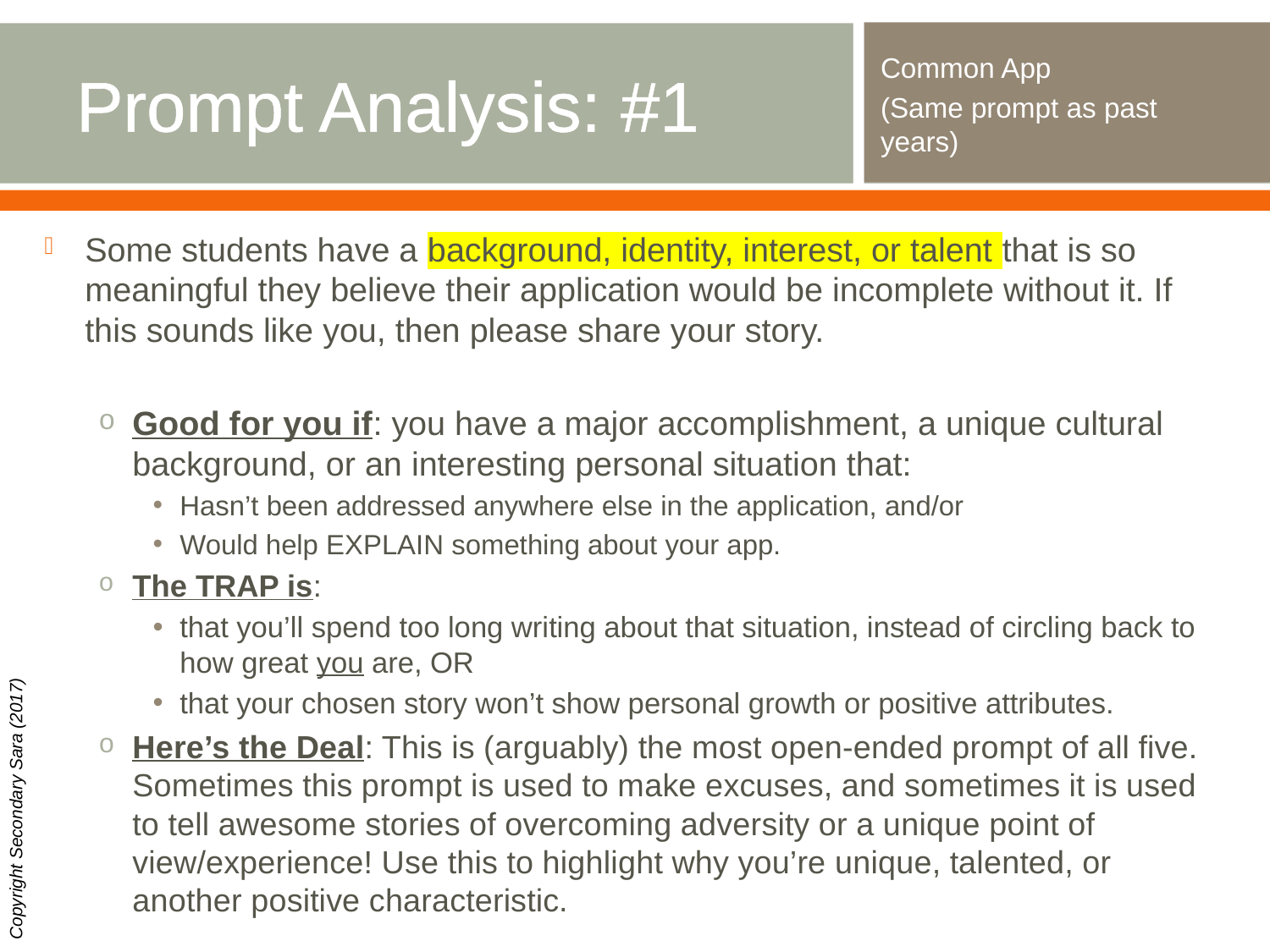

# Prompt Analysis: #1
Common App
(Same prompt as past years)
Some students have a background, identity, interest, or talent that is so meaningful they believe their application would be incomplete without it. If this sounds like you, then please share your story.

Good for you if: you have a major accomplishment, a unique cultural background, or an interesting personal situation that:
Hasn’t been addressed anywhere else in the application, and/or
Would help EXPLAIN something about your app.
The TRAP is:
that you’ll spend too long writing about that situation, instead of circling back to how great you are, OR
that your chosen story won’t show personal growth or positive attributes.
Here’s the Deal: This is (arguably) the most open-ended prompt of all five. Sometimes this prompt is used to make excuses, and sometimes it is used to tell awesome stories of overcoming adversity or a unique point of view/experience! Use this to highlight why you’re unique, talented, or another positive characteristic.

Copyright Secondary Sara (2017)